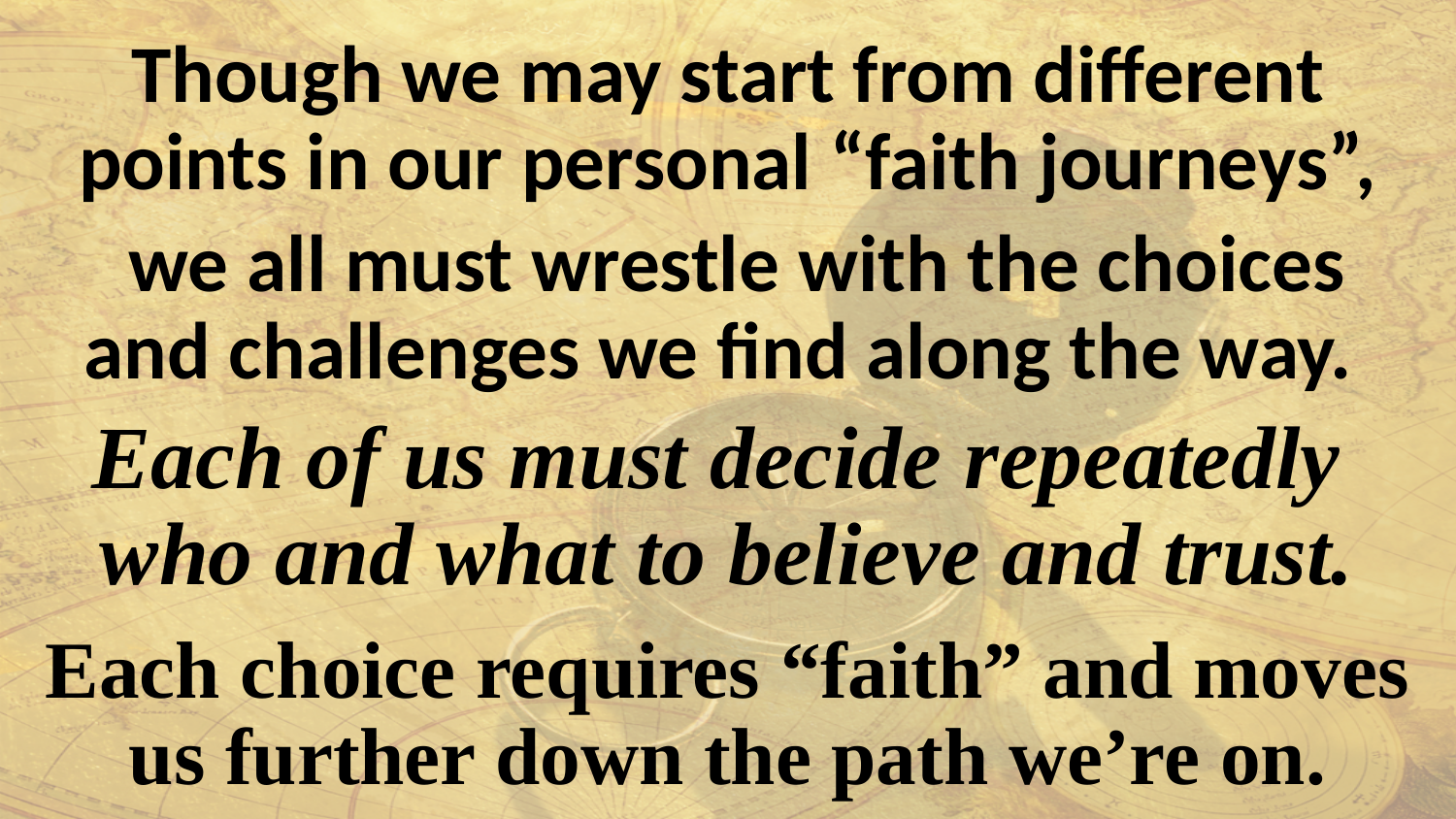

Though we may start from different points in our personal “faith journeys”,
 we all must wrestle with the choices and challenges we find along the way.
Each of us must decide repeatedly  who and what to believe and trust.
Each choice requires “faith” and moves us further down the path we’re on.